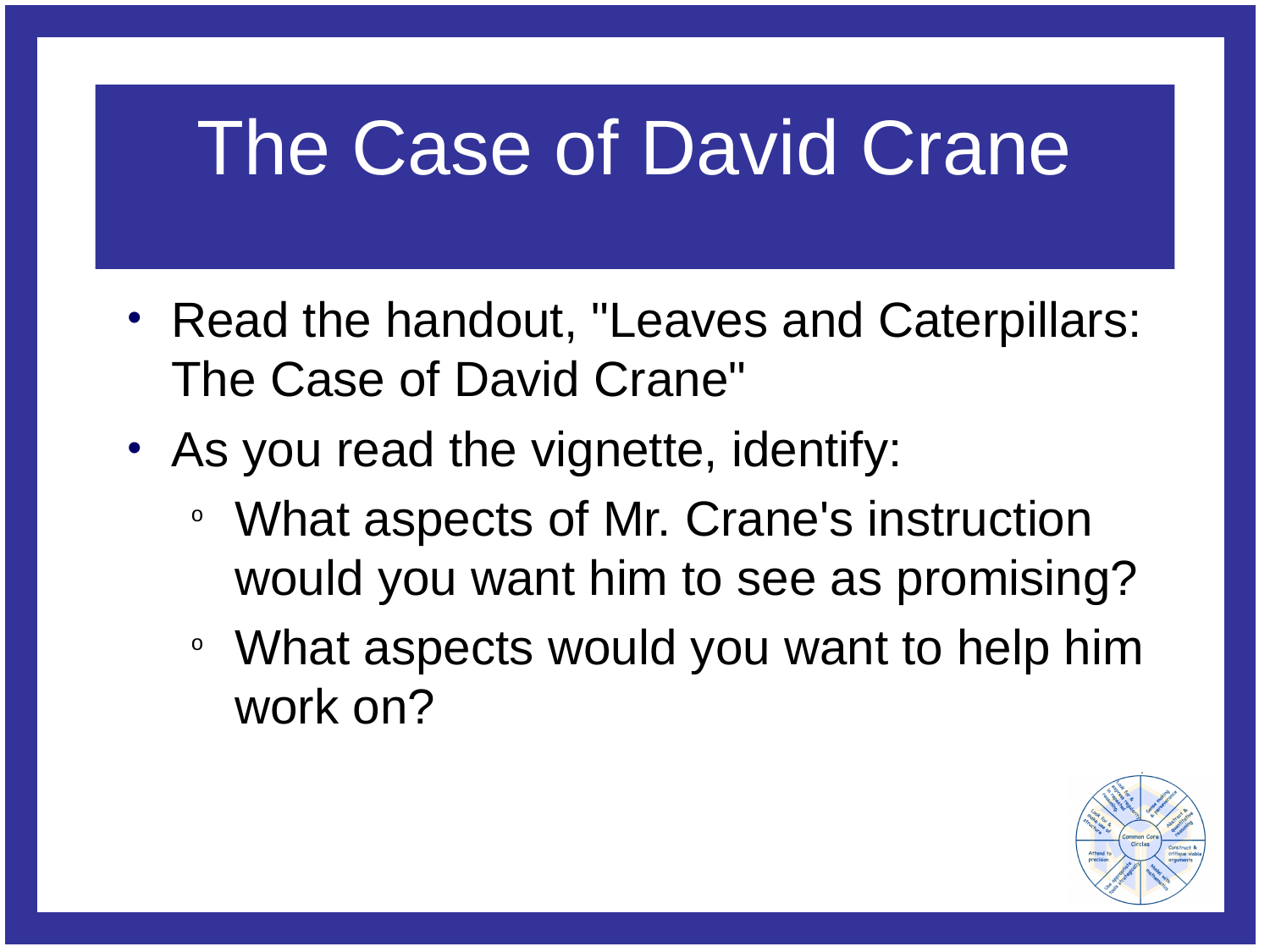

# The Case of David Crane
Read the handout, "Leaves and Caterpillars: The Case of David Crane"
As you read the vignette, identify:
What aspects of Mr. Crane's instruction would you want him to see as promising?
What aspects would you want to help him work on?